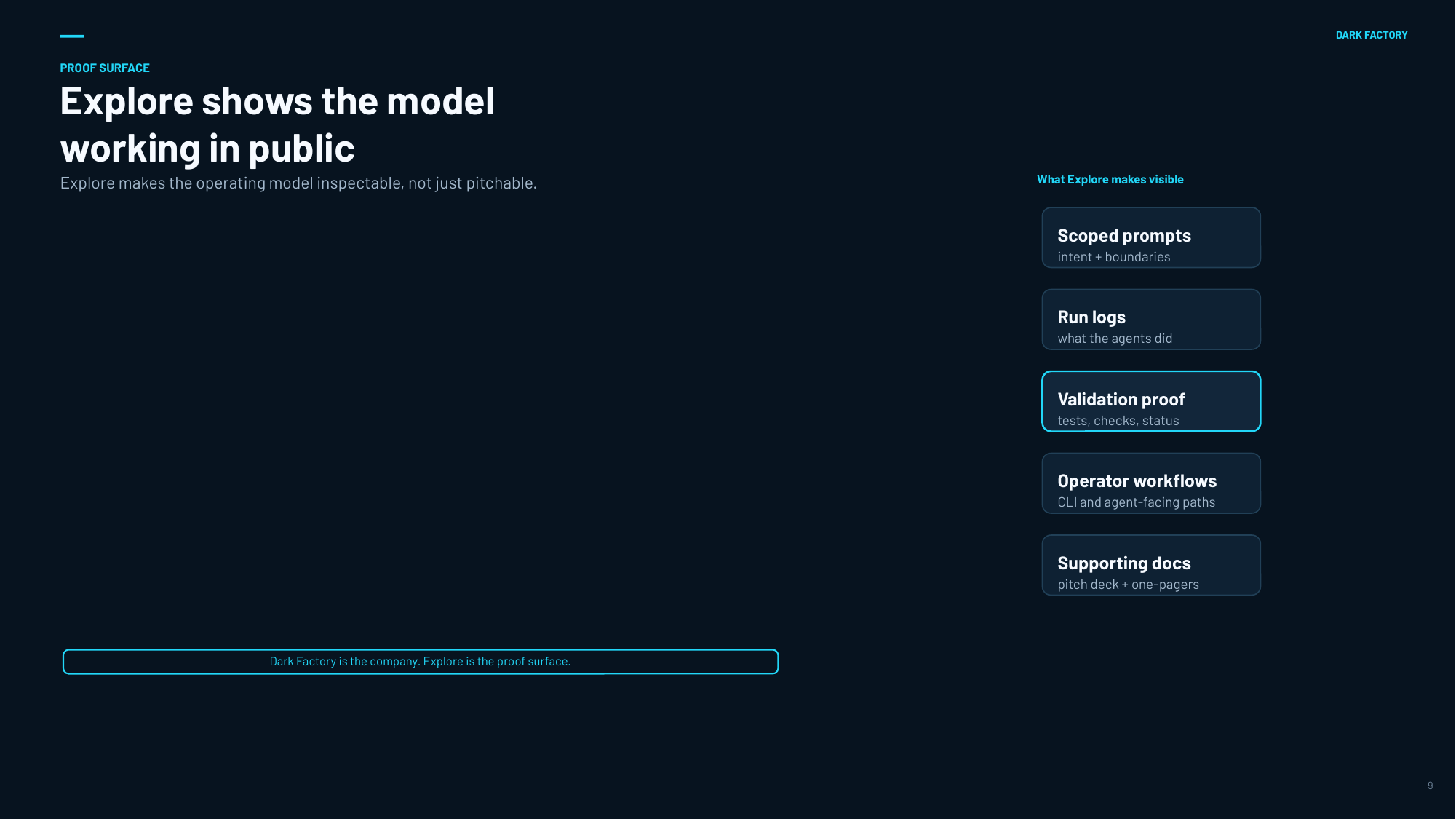

DARK FACTORY

PROOF SURFACE
Explore shows the model working in public
What Explore makes visible
Explore makes the operating model inspectable, not just pitchable.

Scoped prompts
intent + boundaries

Run logs
what the agents did

Validation proof
tests, checks, status

Operator workflows
CLI and agent-facing paths

Supporting docs
pitch deck + one-pagers

Dark Factory is the company. Explore is the proof surface.
9